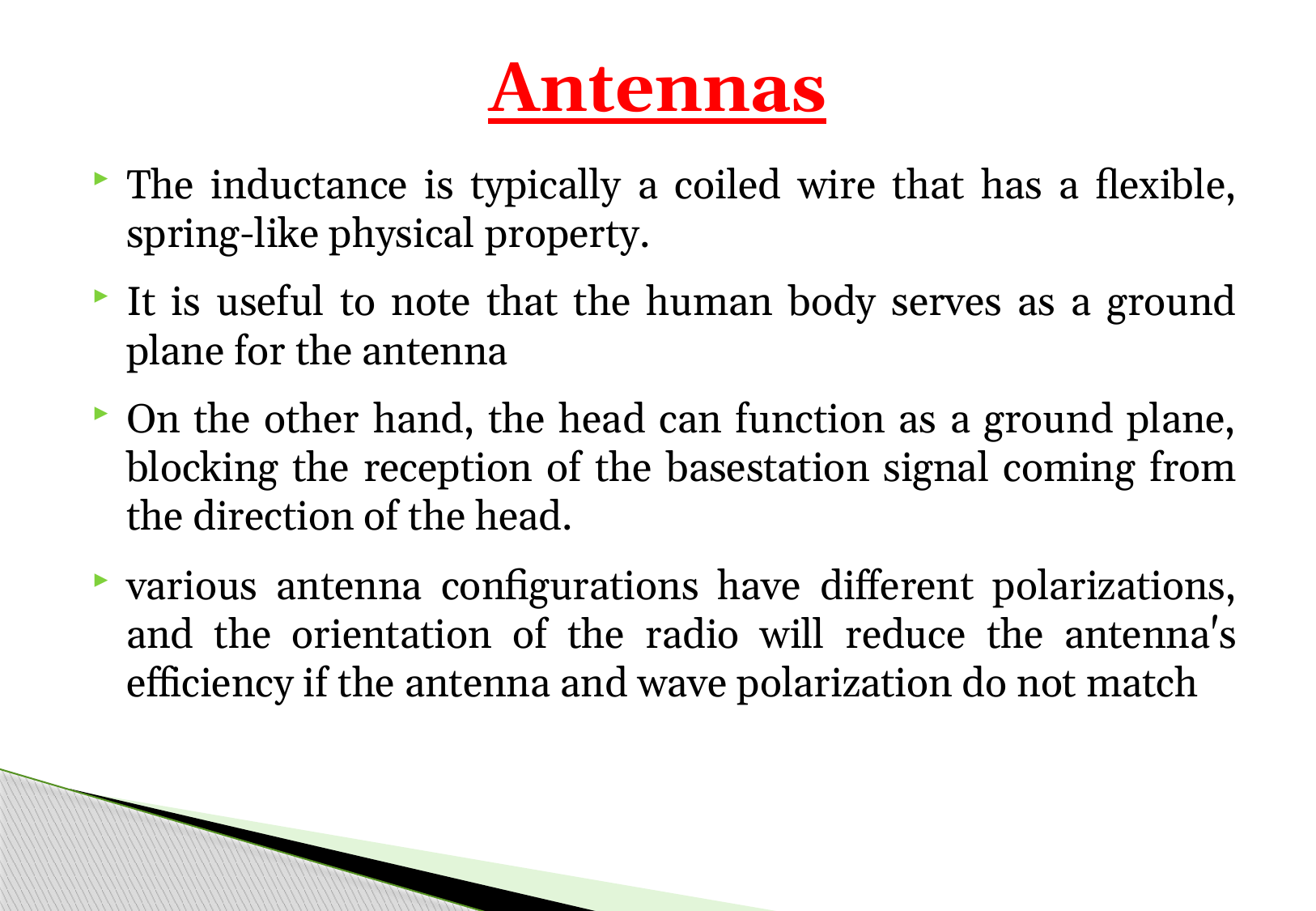

Antennas
The inductance is typically a coiled wire that has a flexible, spring-like physical property.
It is useful to note that the human body serves as a ground plane for the antenna
On the other hand, the head can function as a ground plane, blocking the reception of the basestation signal coming from the direction of the head.
various antenna configurations have different polarizations, and the orientation of the radio will reduce the antenna's efficiency if the antenna and wave polarization do not match